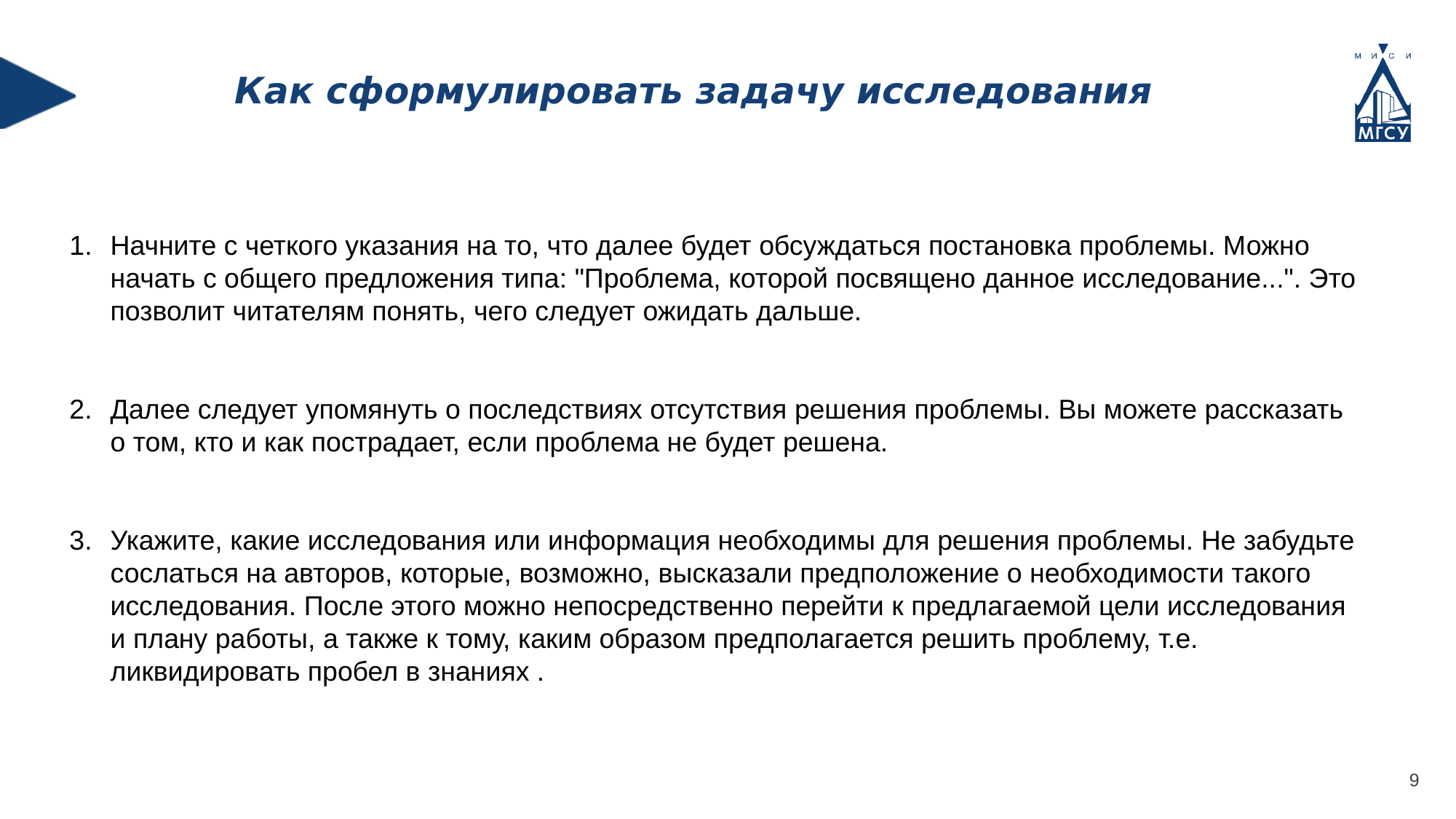

Как сформулировать задачу исследования
Начните с четкого указания на то, что далее будет обсуждаться постановка проблемы. Можно начать с общего предложения типа: "Проблема, которой посвящено данное исследование...". Это позволит читателям понять, чего следует ожидать дальше.

Далее следует упомянуть о последствиях отсутствия решения проблемы. Вы можете рассказать о том, кто и как пострадает, если проблема не будет решена.

Укажите, какие исследования или информация необходимы для решения проблемы. Не забудьте сослаться на авторов, которые, возможно, высказали предположение о необходимости такого исследования. После этого можно непосредственно перейти к предлагаемой цели исследования и плану работы, а также к тому, каким образом предполагается решить проблему, т.е. ликвидировать пробел в знаниях .